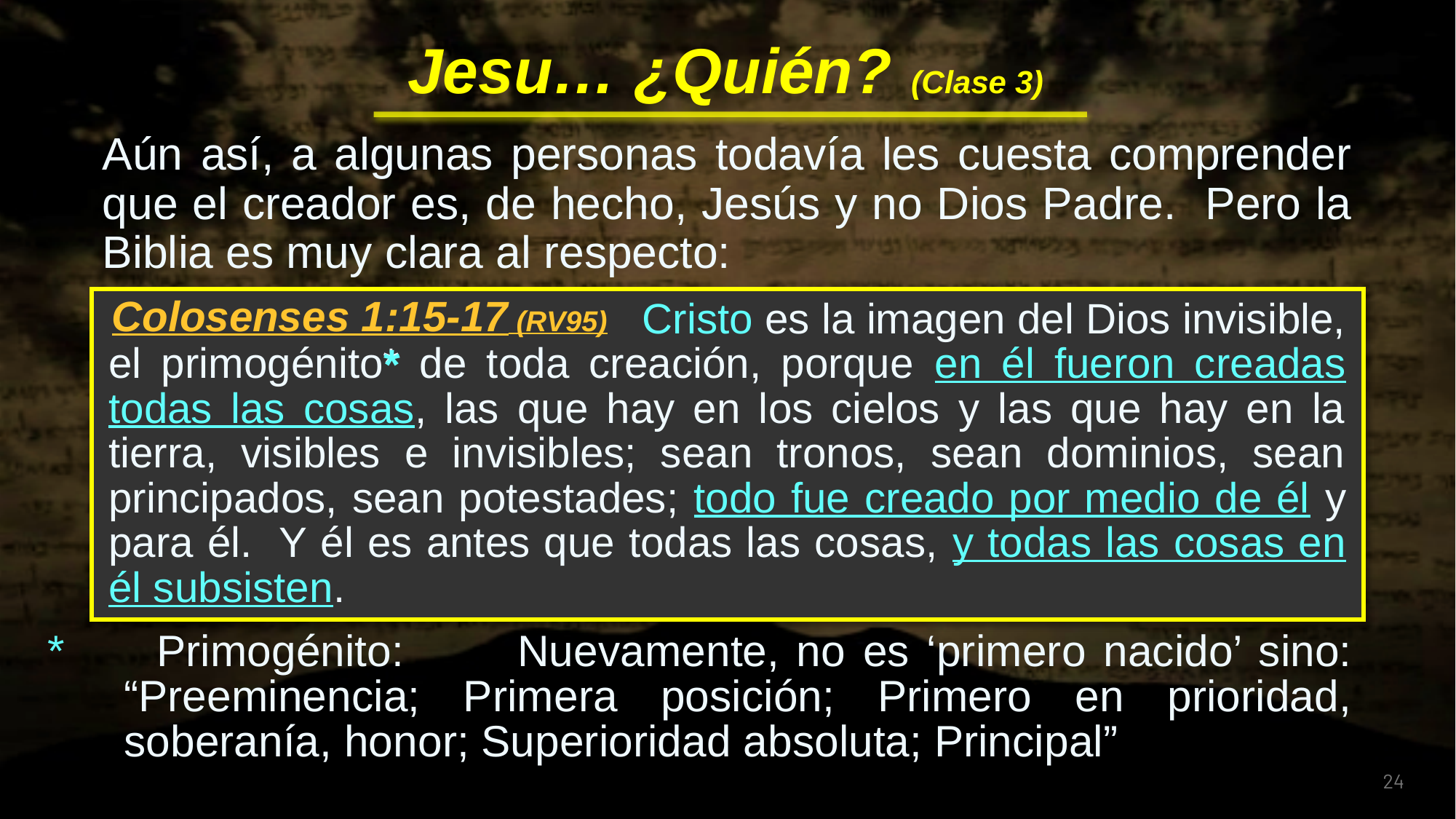

Aún así, a algunas personas todavía les cuesta comprender que el creador es, de hecho, Jesús y no Dios Padre.  Pero la Biblia es muy clara al respecto:
                                             Cristo es la imagen del Dios invisible, el primogénito* de toda creación, porque en él fueron creadas todas las cosas, las que hay en los cielos y las que hay en la tierra, visibles e invisibles; sean tronos, sean dominios, sean principados, sean potestades; todo fue creado por medio de él y para él.  Y él es antes que todas las cosas, y todas las cosas en él subsisten.
Colosenses 1:15-17 (RV95)
*
*	Primogénito:
                        Nuevamente, no es ‘primero nacido’ sino: “Preeminencia; Primera posición; Primero en prioridad, soberanía, honor; Superioridad absoluta; Principal”